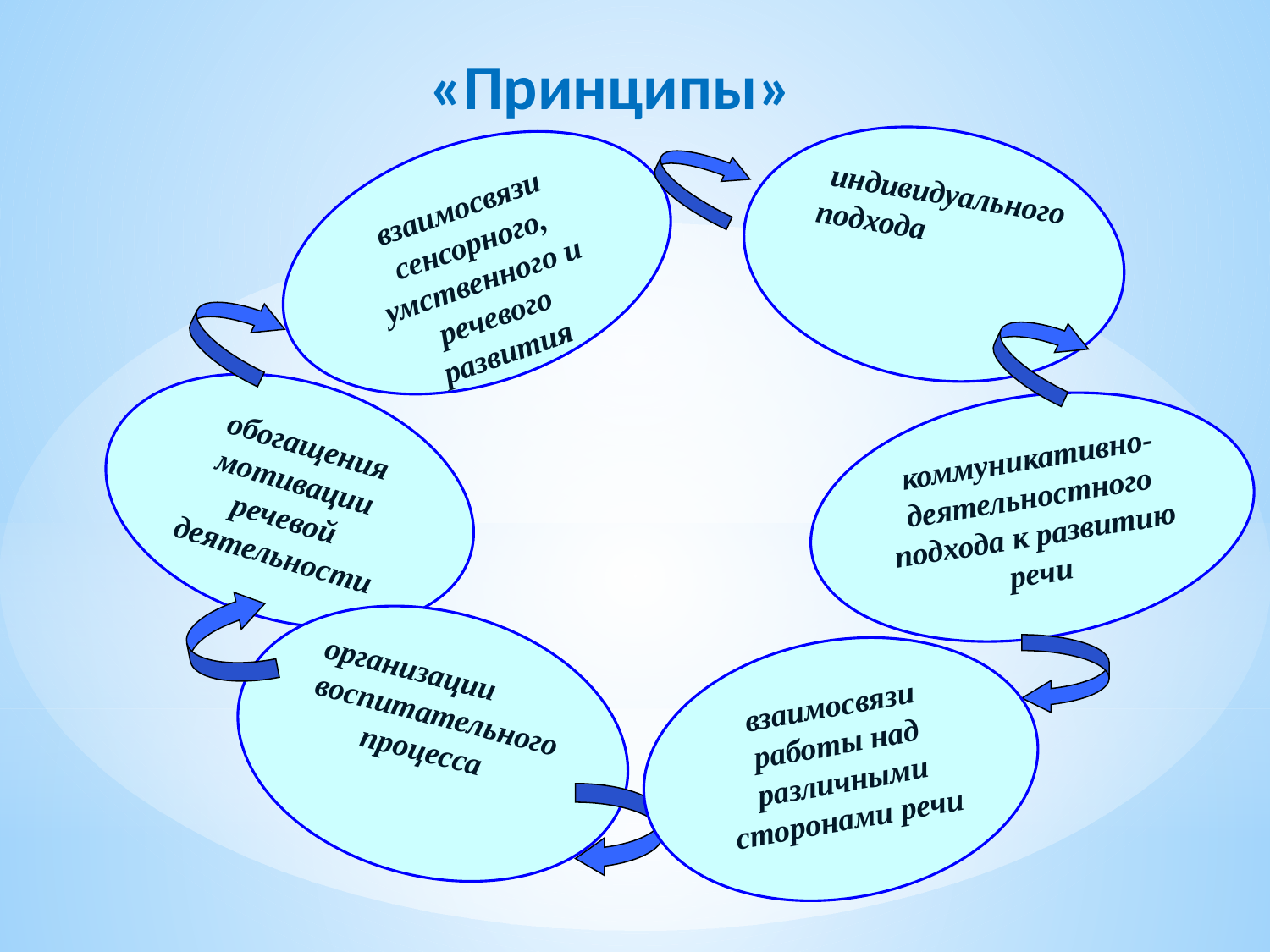

# «Принципы»

 индивидуального подхода

взаимосвязи сенсорного, умственного и речевого развития

 обогащения мотивации речевой деятельности
 коммуникативно-деятельностного подхода к развитию речи

организации воспитательного        процесса

взаимосвязи работы над различными сторонами речи